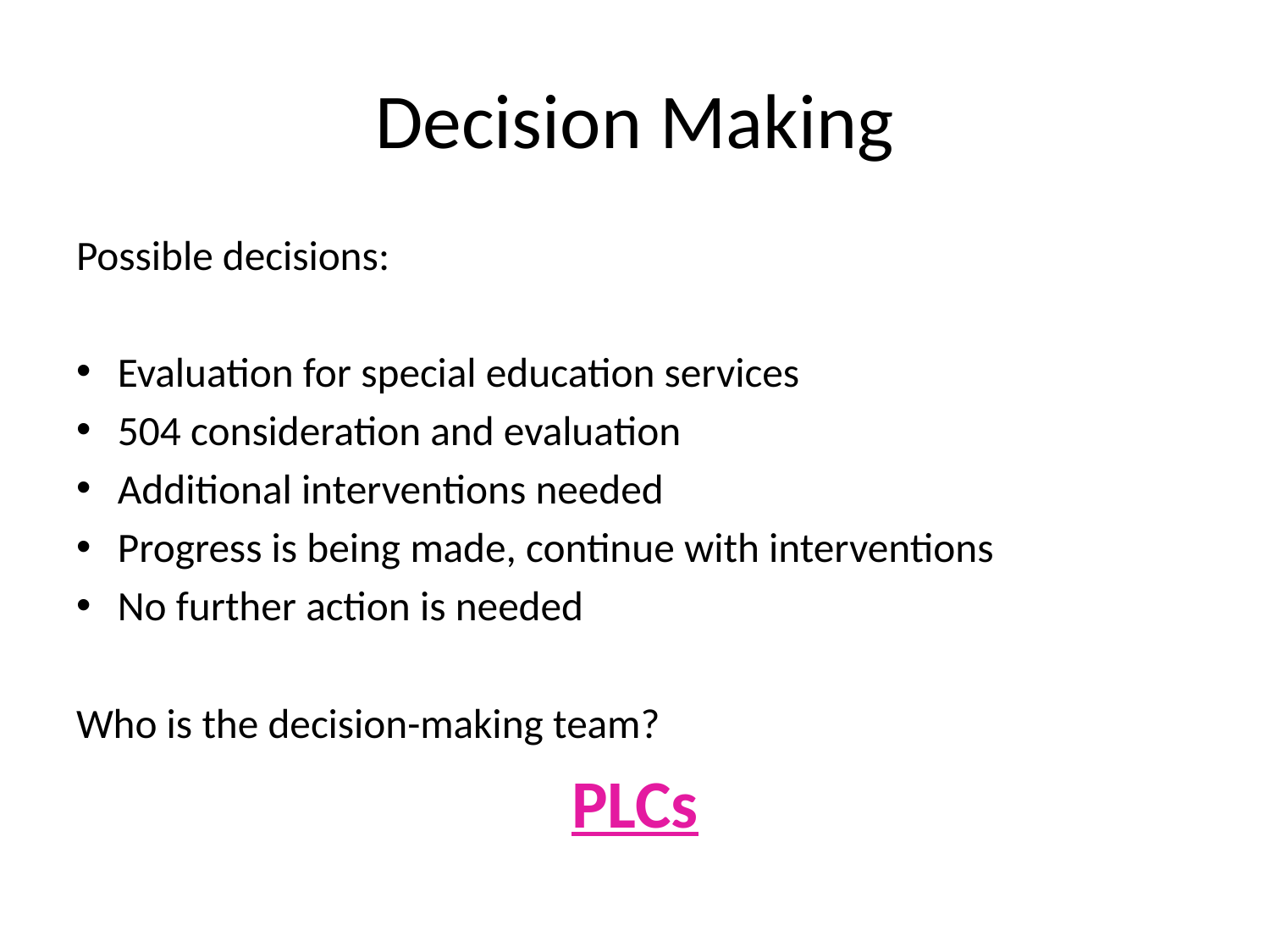

# Decision Making
Possible decisions:

Evaluation for special education services
504 consideration and evaluation
Additional interventions needed
Progress is being made, continue with interventions
No further action is needed

Who is the decision-making team?
PLCs